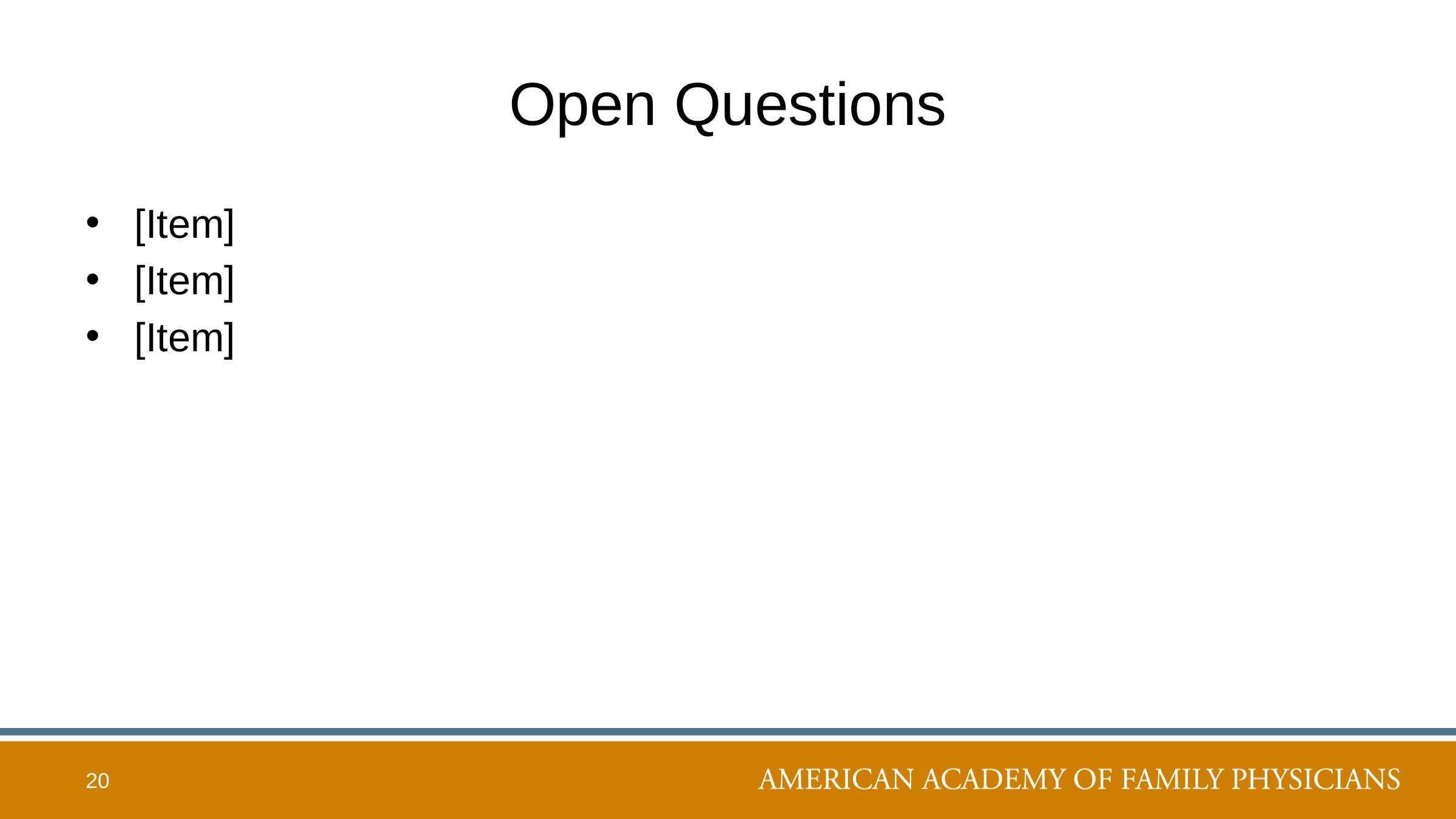

# Open Questions
[Item]
[Item]
[Item]

20